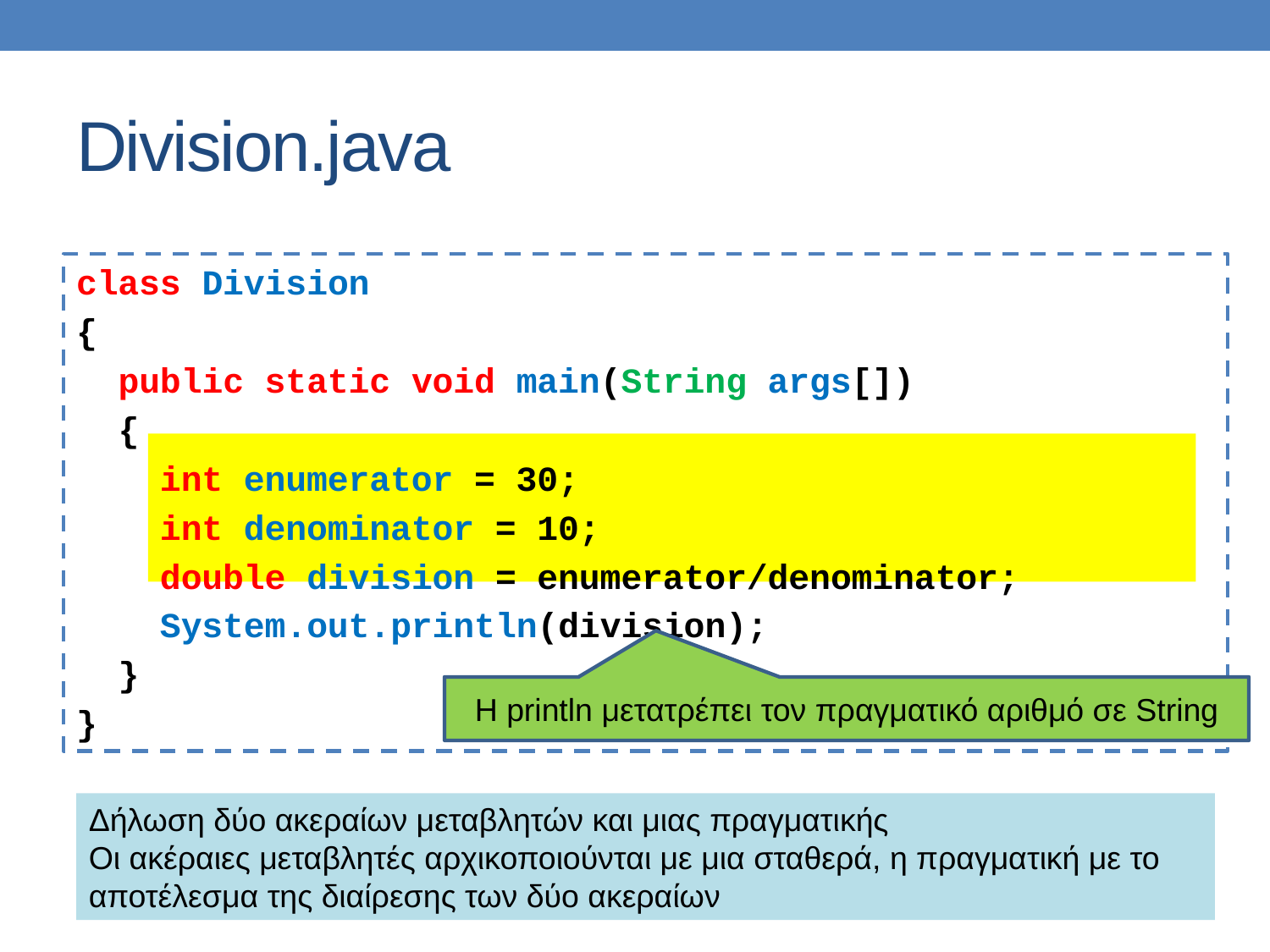

# Division.java
class Division
{
  public static void main(String args[])
  {
    int enumerator = 30;
    int denominator = 10;
    double division = enumerator/denominator;
    System.out.println(division);
  }
}

Η println μετατρέπει τον πραγματικό αριθμό σε String
Δήλωση δύο ακεραίων μεταβλητών και μιας πραγματικής
Οι ακέραιες μεταβλητές αρχικοποιούνται με μια σταθερά, η πραγματική με το αποτέλεσμα της διαίρεσης των δύο ακεραίων